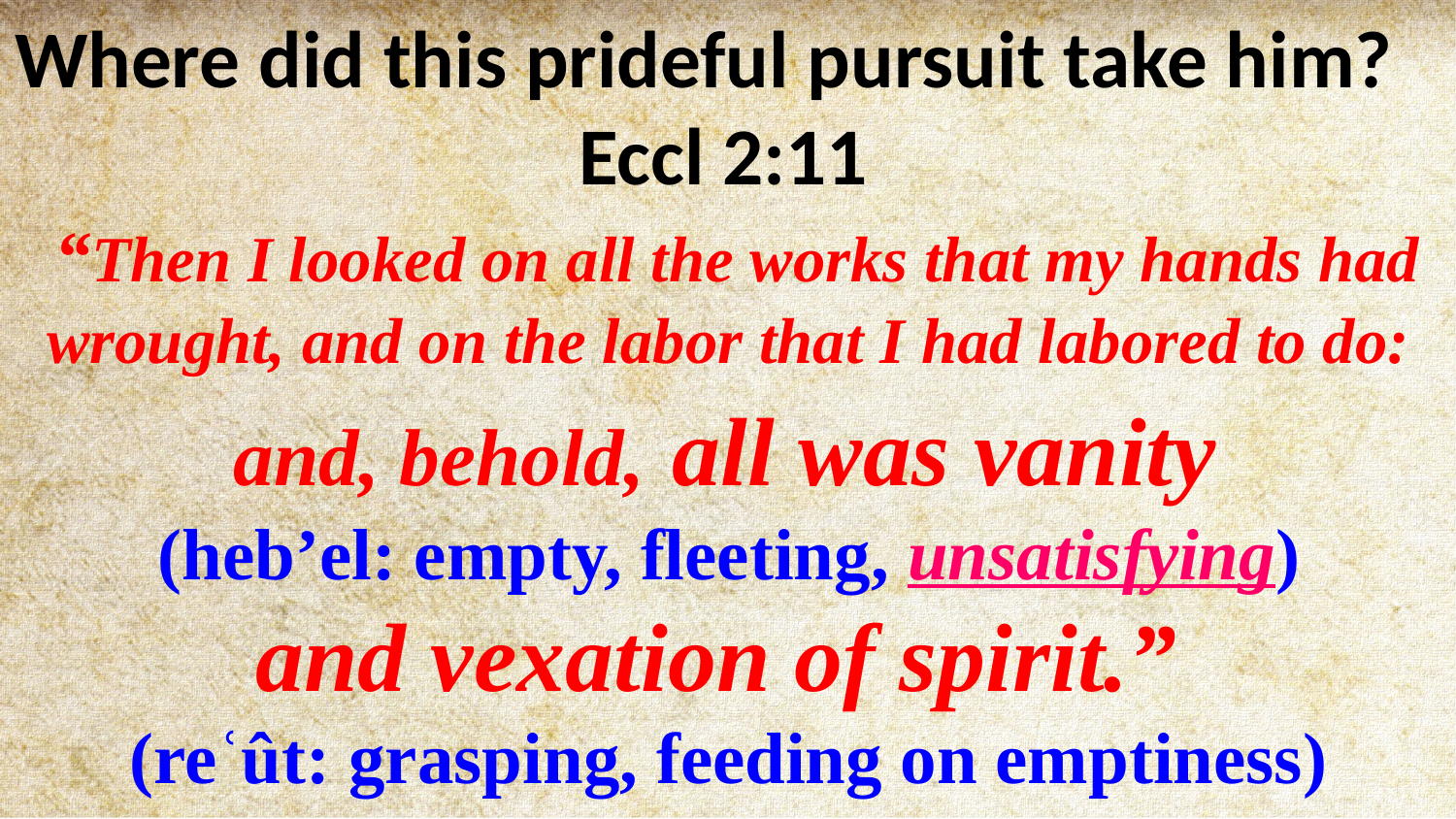

Where did this prideful pursuit take him?
                               Eccl 2:11
 “Then I looked on all the works that my hands had wrought, and on the labor that I had labored to do:
 and, behold, all was vanity
(heb’el: empty, fleeting, unsatisfying)
and vexation of spirit.”
(reʿût: grasping, feeding on emptiness)